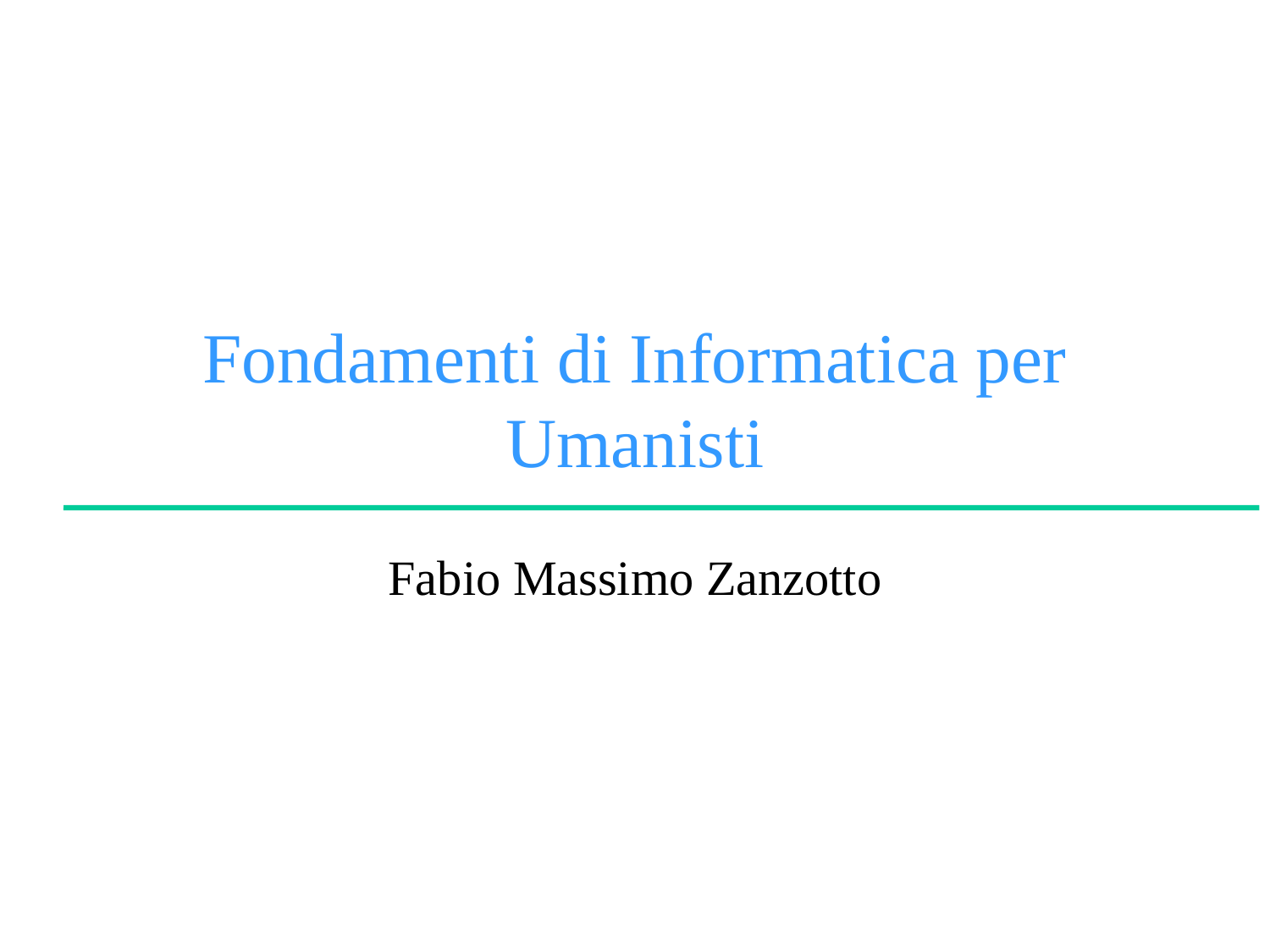

# Fondamenti di Informatica per Umanisti
Fabio Massimo Zanzotto